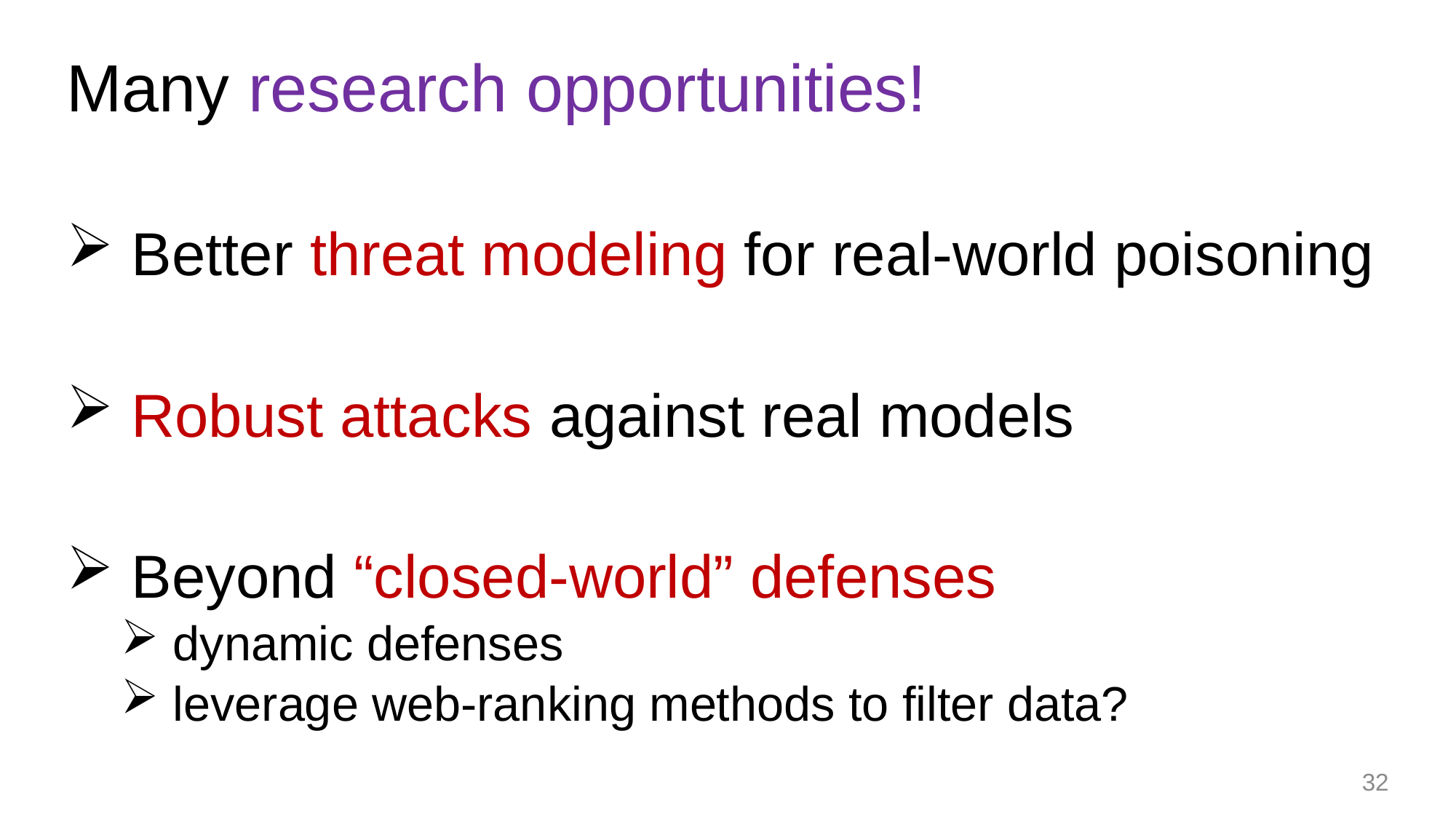

# Many research opportunities!
 Better threat modeling for real-world poisoning

 Robust attacks against real models

 Beyond “closed-world” defenses
 dynamic defenses
 leverage web-ranking methods to filter data?
32